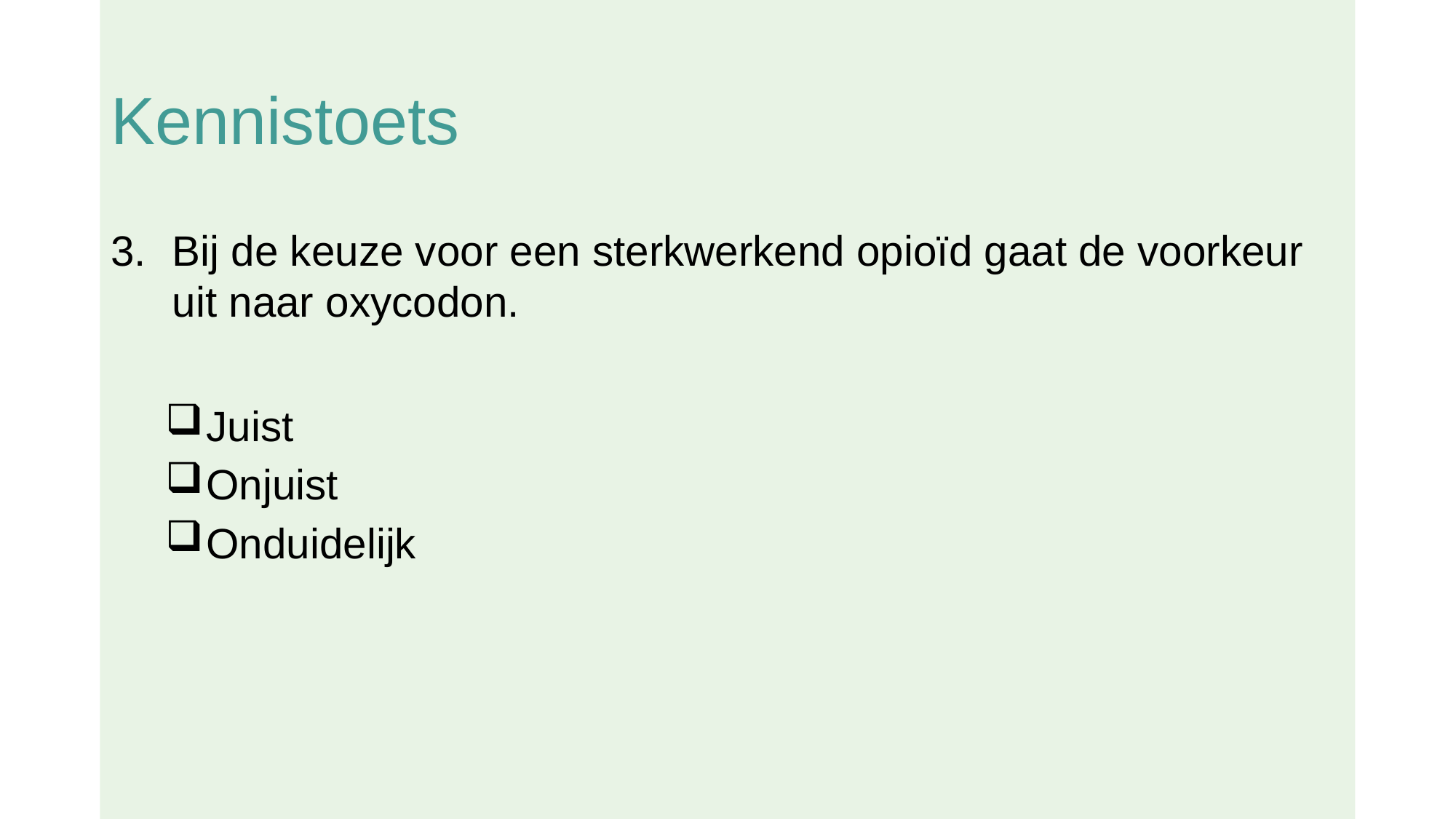

# Kennistoets
Bij de keuze voor een sterkwerkend opioïd gaat de voorkeur uit naar oxycodon.

Juist
Onjuist
Onduidelijk